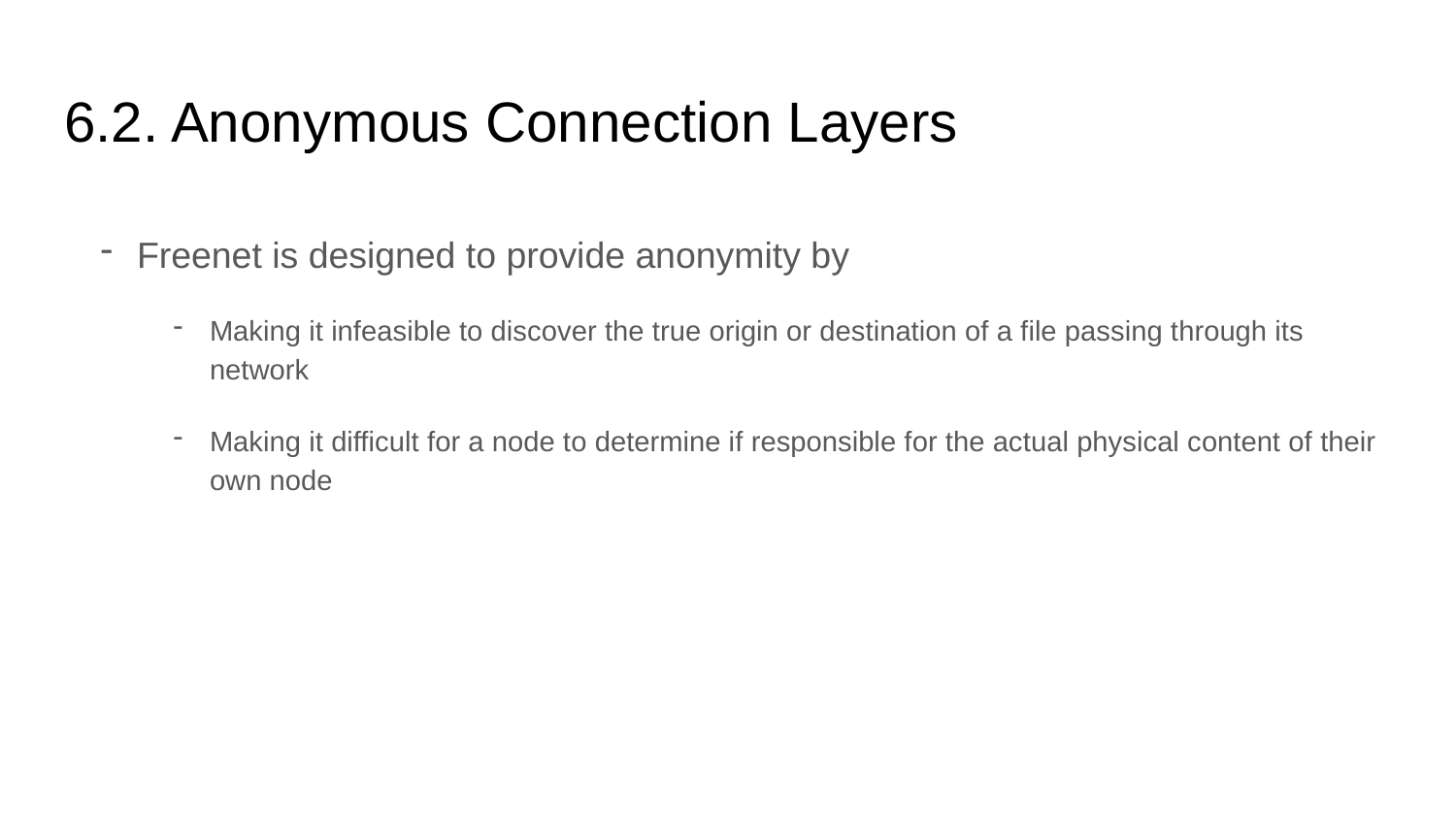

# 6.2. Anonymous Connection Layers
Freenet is designed to provide anonymity by
Making it infeasible to discover the true origin or destination of a file passing through its network
Making it difficult for a node to determine if responsible for the actual physical content of their own node